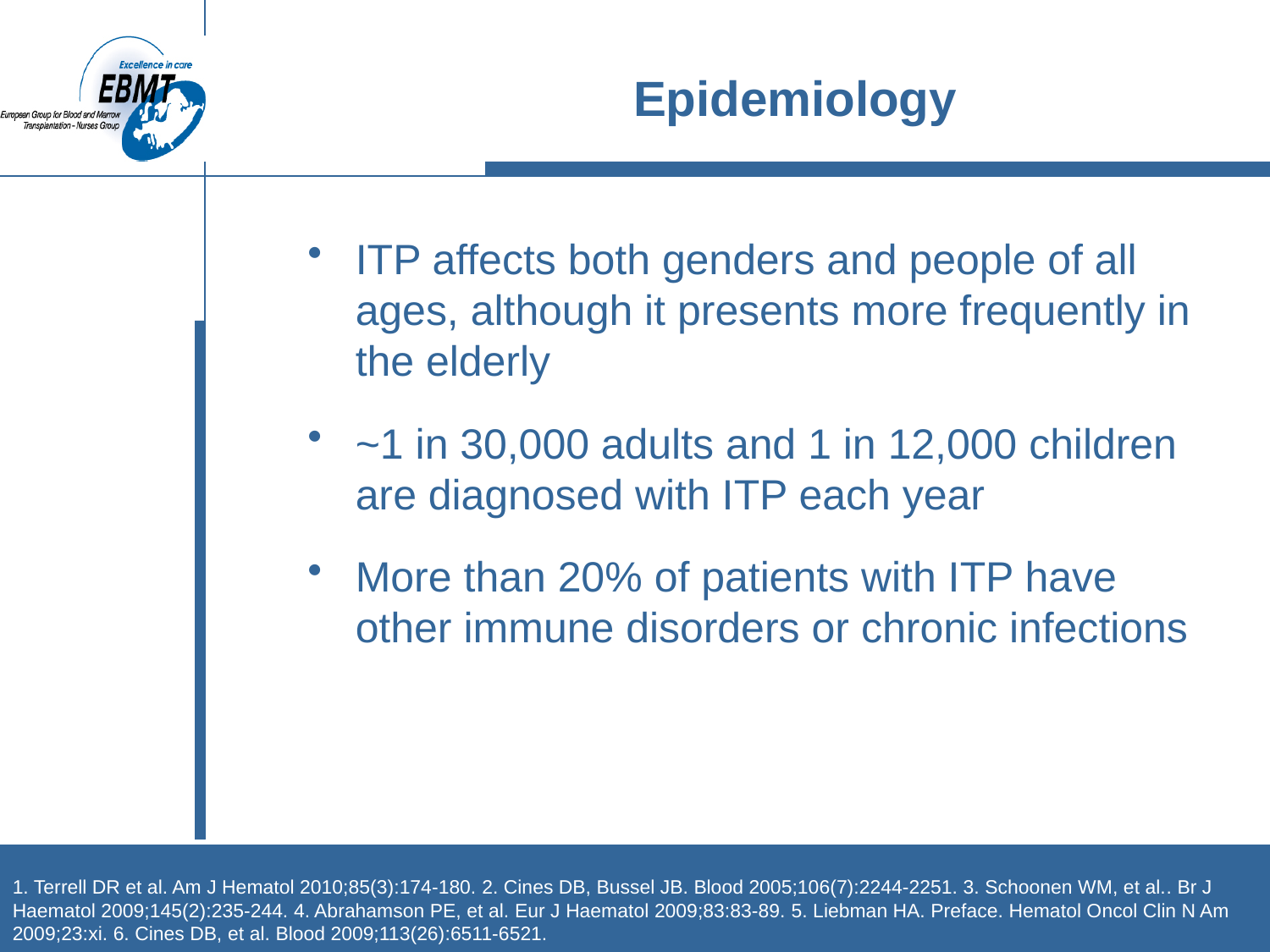

# Epidemiology
ITP affects both genders and people of all ages, although it presents more frequently in the elderly
~1 in 30,000 adults and 1 in 12,000 children are diagnosed with ITP each year
More than 20% of patients with ITP have other immune disorders or chronic infections
1. Terrell DR et al. Am J Hematol 2010;85(3):174-180. 2. Cines DB, Bussel JB. Blood 2005;106(7):2244-2251. 3. Schoonen WM, et al.. Br J Haematol 2009;145(2):235-244. 4. Abrahamson PE, et al. Eur J Haematol 2009;83:83-89. 5. Liebman HA. Preface. Hematol Oncol Clin N Am 2009;23:xi. 6. Cines DB, et al. Blood 2009;113(26):6511-6521.